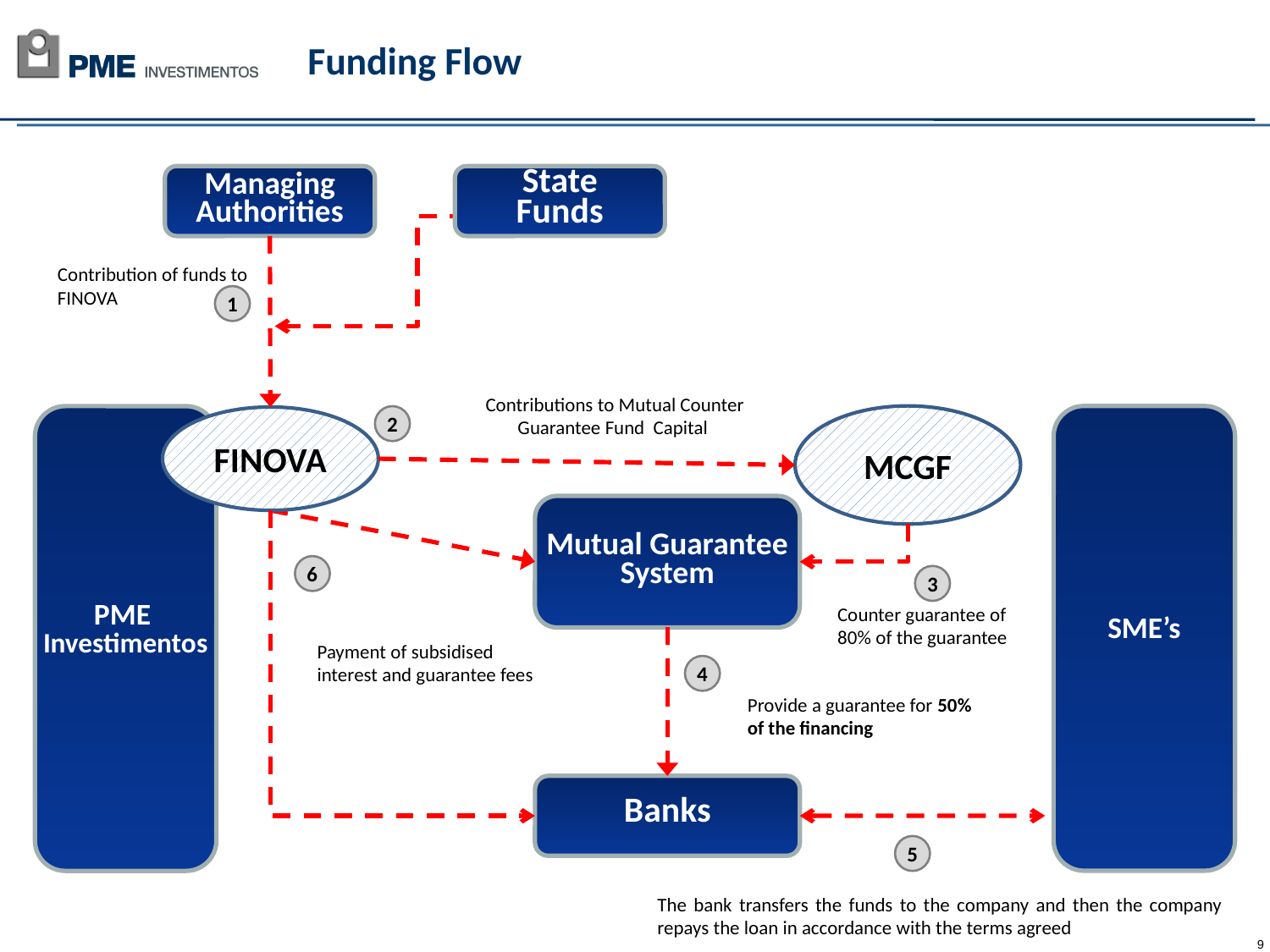

# Funding Flow
Managing
Authorities
State
Funds
Contribution of funds to  FINOVA
1
Contributions to Mutual Counter Guarantee Fund  Capital
MCGF
SME’s
PME
Investimentos
2
FINOVA
Mutual Guarantee
System
6
3
Counter guarantee of 80% of the guarantee

Payment of subsidised interest and guarantee fees
4
Provide a guarantee for 50% of the financing
Banks
5
The bank transfers the funds to the company and then the company repays the loan in accordance with the terms agreed